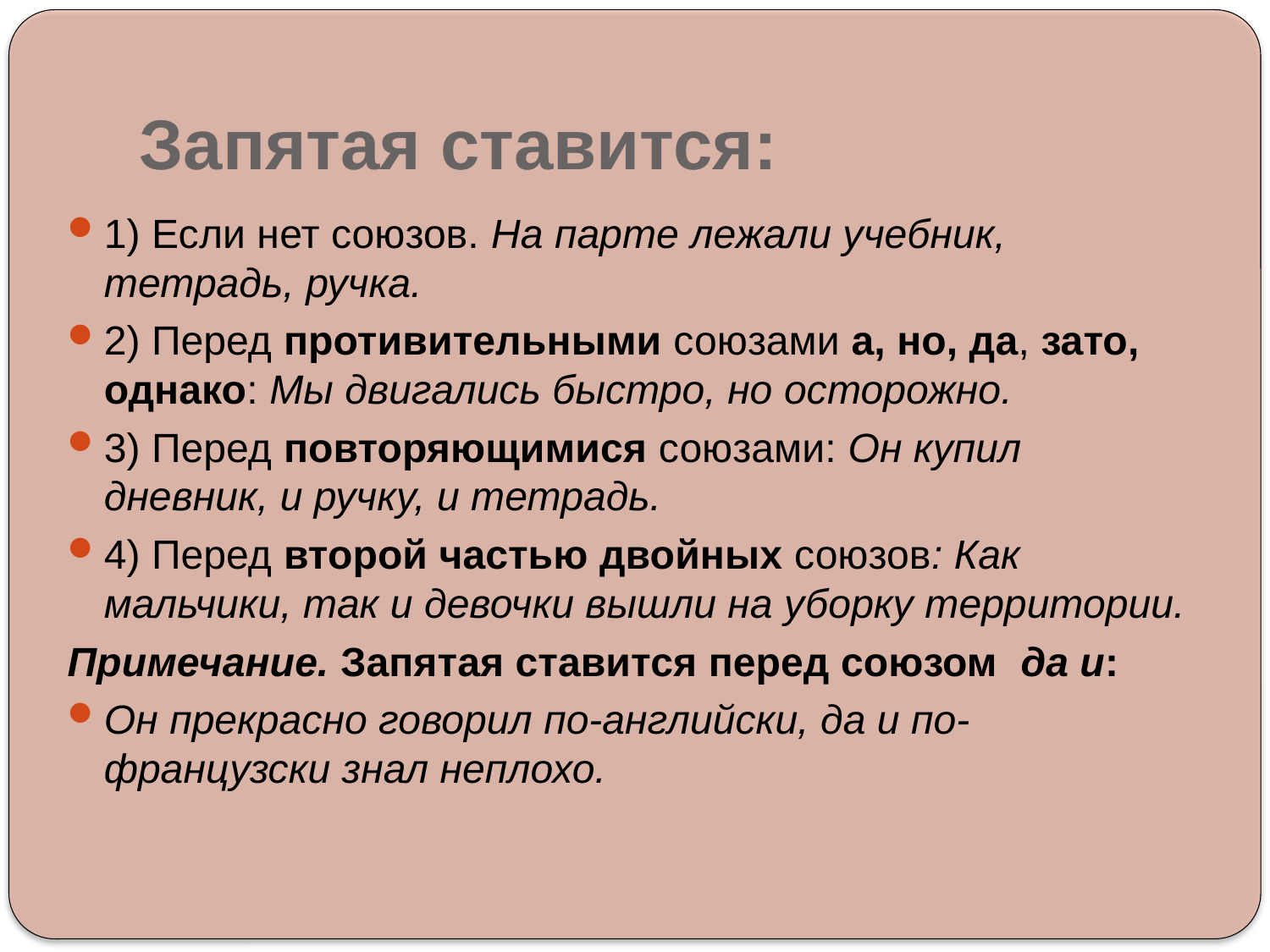

# Запятая ставится:
1) Если нет союзов. На парте лежали учебник, тетрадь, ручка.
2) Перед противительными союзами а, но, да, зато, однако: Мы двигались быстро, но осторожно.
3) Перед повторяющимися союзами: Он купил дневник, и ручку, и тетрадь.
4) Перед второй частью двойных союзов: Как мальчики, так и девочки вышли на уборку территории.
Примечание. Запятая ставится перед союзом  да и:
Он прекрасно говорил по-английски, да и по-французски знал неплохо.